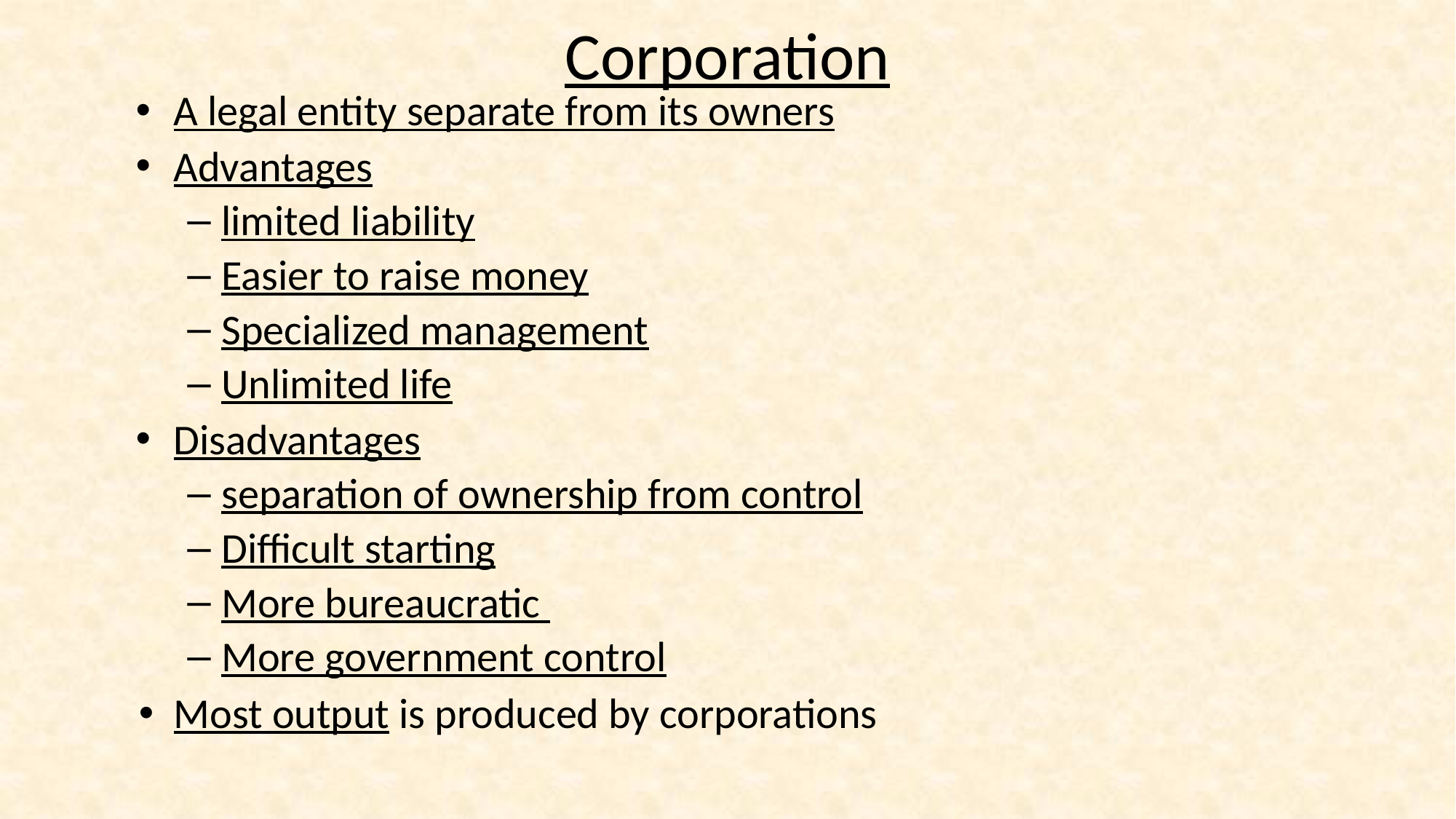

# Corporation
A legal entity separate from its owners
Advantages
limited liability
Easier to raise money
Specialized management
Unlimited life
Disadvantages
separation of ownership from control
Difficult starting
More bureaucratic
More government control
Most output is produced by corporations